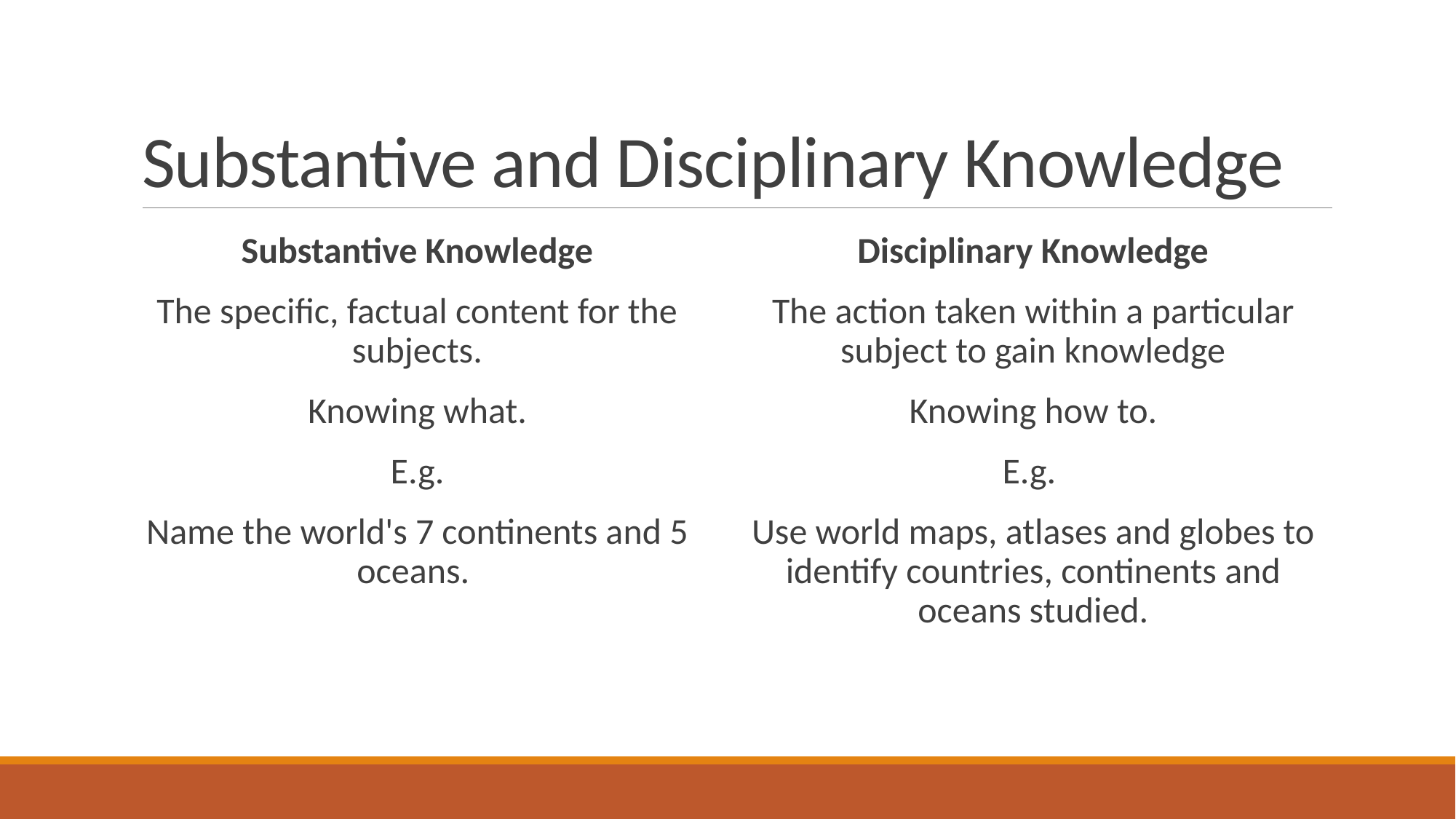

# Substantive and Disciplinary Knowledge
Substantive Knowledge
The specific, factual content for the subjects.
Knowing what.
E.g.
Name the world's 7 continents and 5 oceans.
Disciplinary Knowledge
The action taken within a particular subject to gain knowledge
Knowing how to.
E.g.
Use world maps, atlases and globes to identify countries, continents and oceans studied.